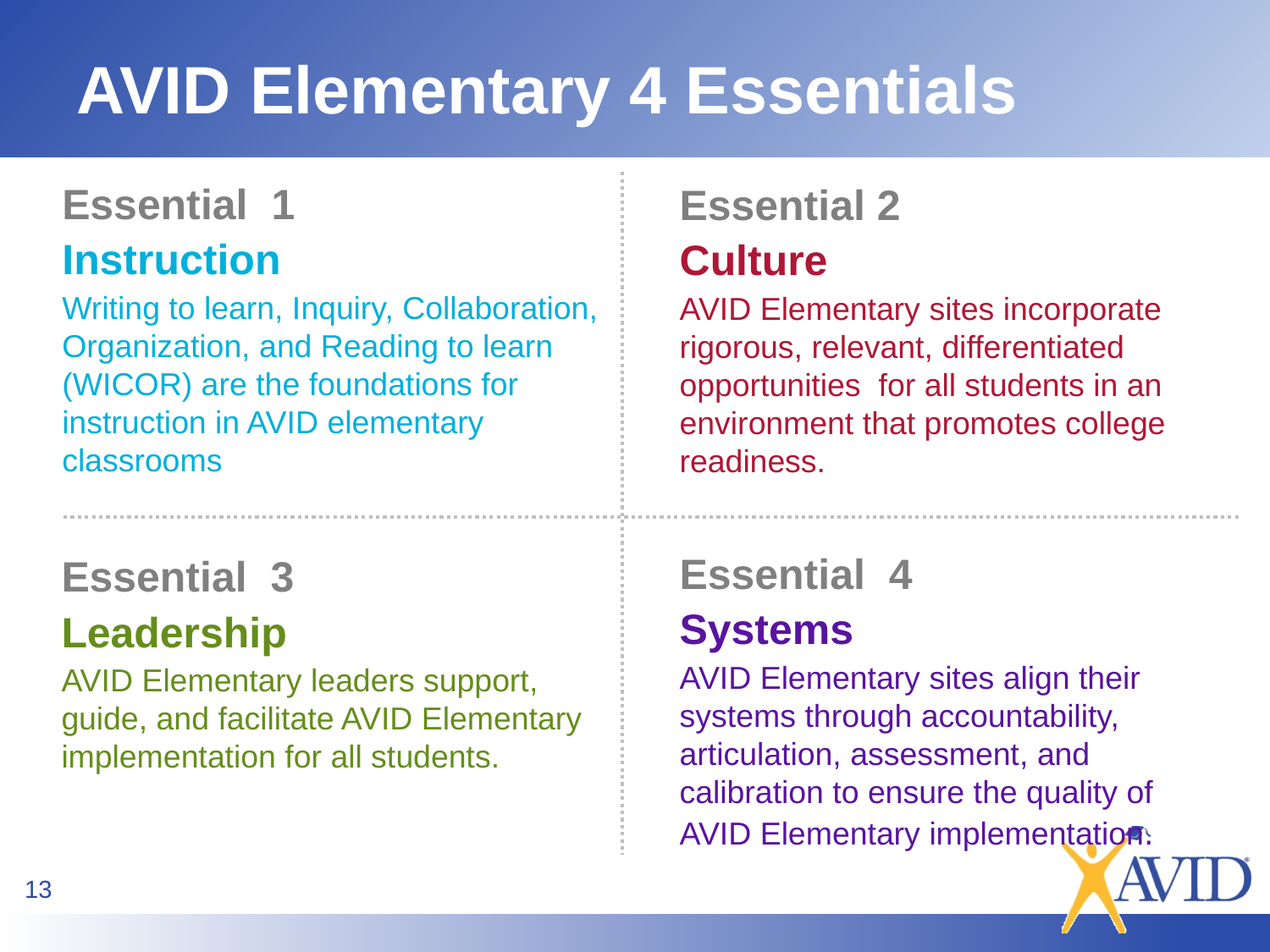

# AVID Elementary 4 Essentials
Essential  1
Instruction
Writing to learn, Inquiry, Collaboration, Organization, and Reading to learn (WICOR) are the foundations for instruction in AVID elementary classrooms

Essential 2
Culture
AVID Elementary sites incorporate rigorous, relevant, differentiated opportunities  for all students in an environment that promotes college readiness.

Essential  4
Systems
AVID Elementary sites align their systems through accountability, articulation, assessment, and calibration to ensure the quality of AVID Elementary implementation.

Essential  3
Leadership
AVID Elementary leaders support, guide, and facilitate AVID Elementary implementation for all students.
13